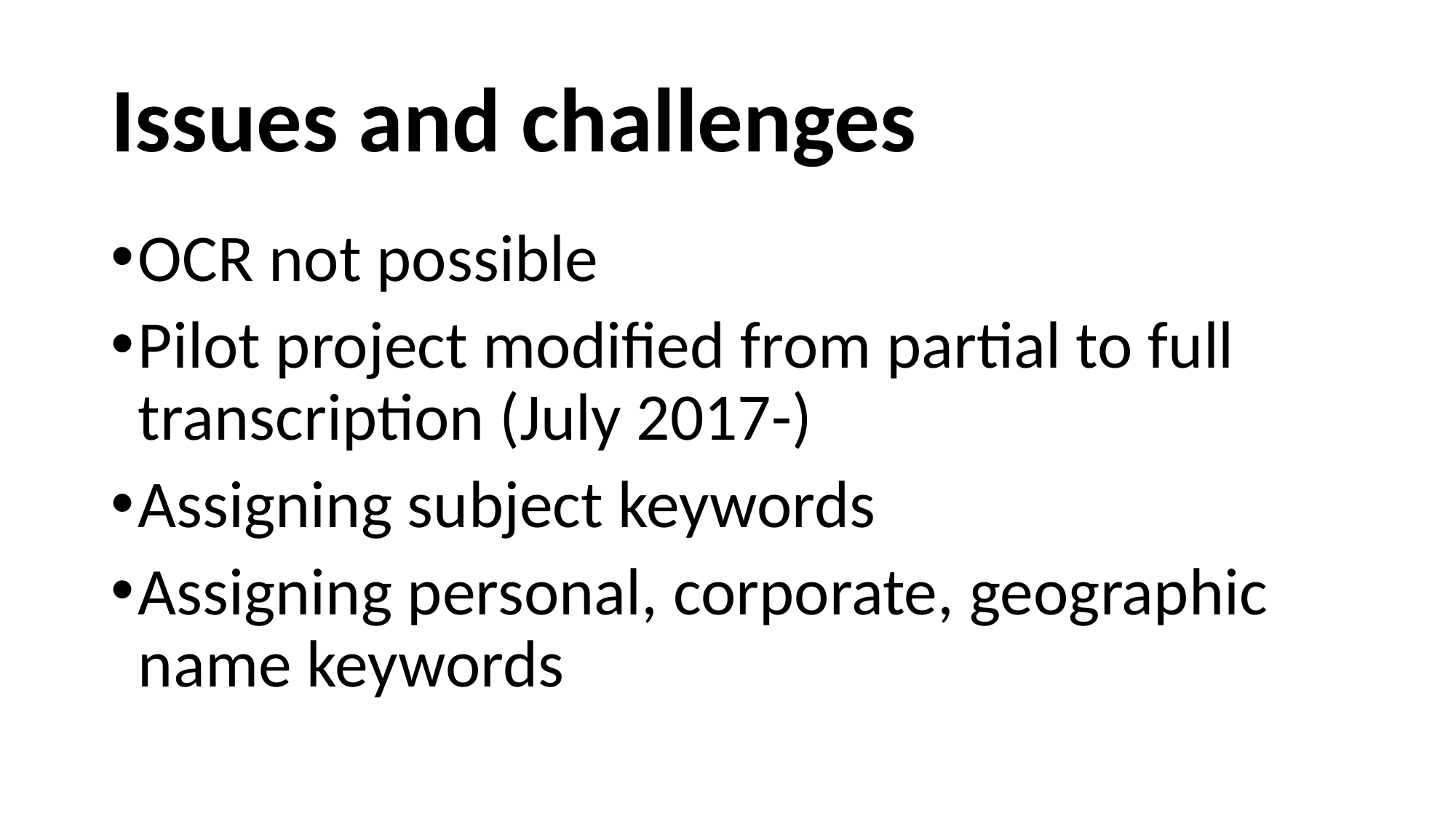

# Issues and challenges
OCR not possible
Pilot project modified from partial to full transcription (July 2017-)
Assigning subject keywords
Assigning personal, corporate, geographic name keywords